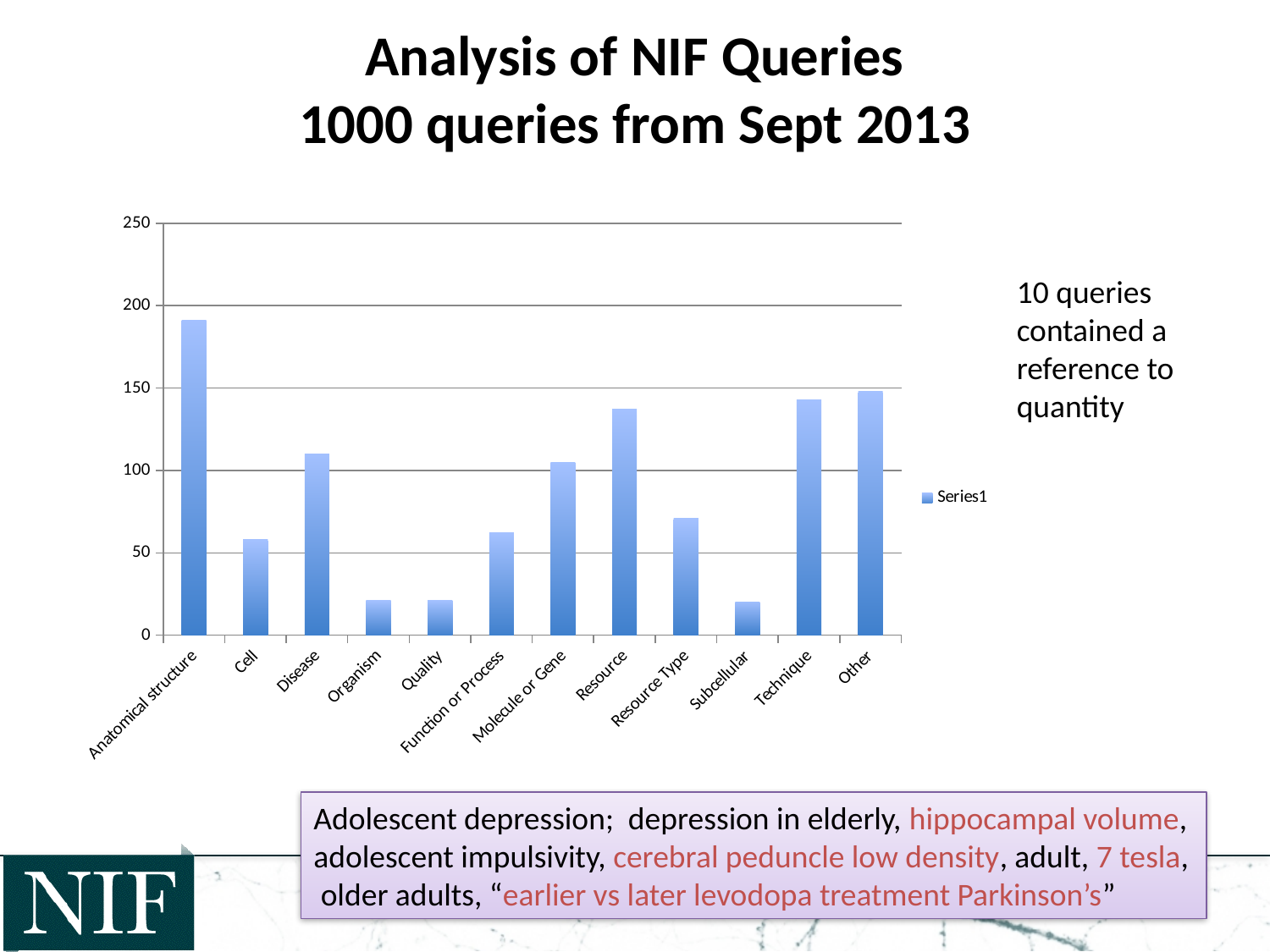

# Analysis of NIF Queries 1000 queries from Sept 2013

### Chart

| Category |  |
|---|---|
| Anatomical structure | 191.0 |
| Cell | 58.0 |
| Disease | 110.0 |
| Organism | 21.0 |
| Quality | 21.0 |
| Function or Process | 62.0 |
| Molecule or Gene | 105.0 |
| Resource | 137.0 |
| Resource Type | 71.0 |
| Subcellular | 20.0 |
| Technique | 143.0 |
| Other | 148.0 |
10 queries contained a reference to quantity

Adolescent depression;  depression in elderly, hippocampal volume, adolescent impulsivity, cerebral peduncle low density, adult, 7 tesla,  older adults, “earlier vs later levodopa treatment Parkinson’s”